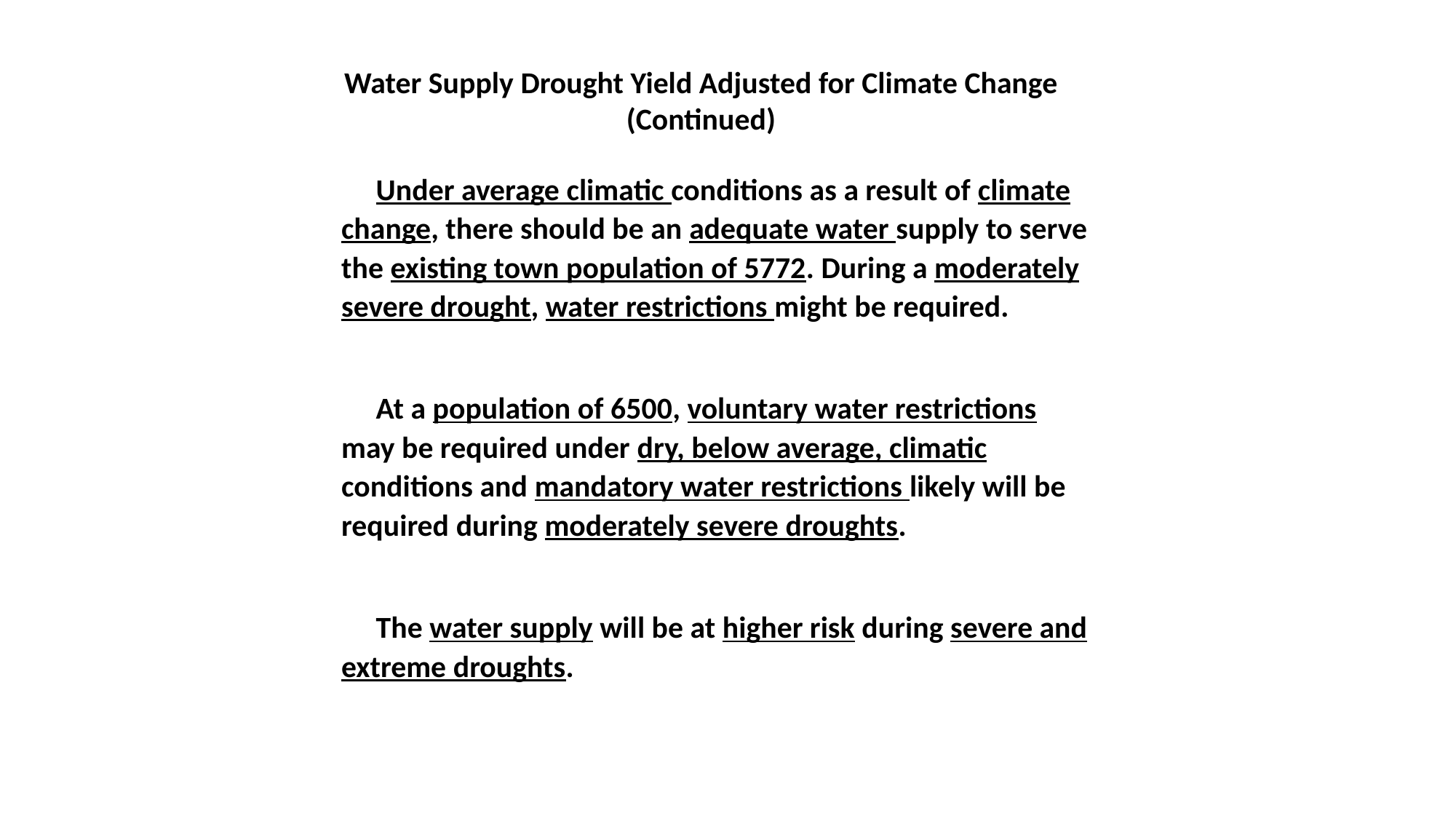

Water Supply Drought Yield Adjusted for Climate Change
(Continued)
     Under average climatic conditions as a result of climate change, there should be an adequate water supply to serve the existing town population of 5772. During a moderately severe drought, water restrictions might be required.

     At a population of 6500, voluntary water restrictions may be required under dry, below average, climatic conditions and mandatory water restrictions likely will be required during moderately severe droughts.

     The water supply will be at higher risk during severe and extreme droughts.